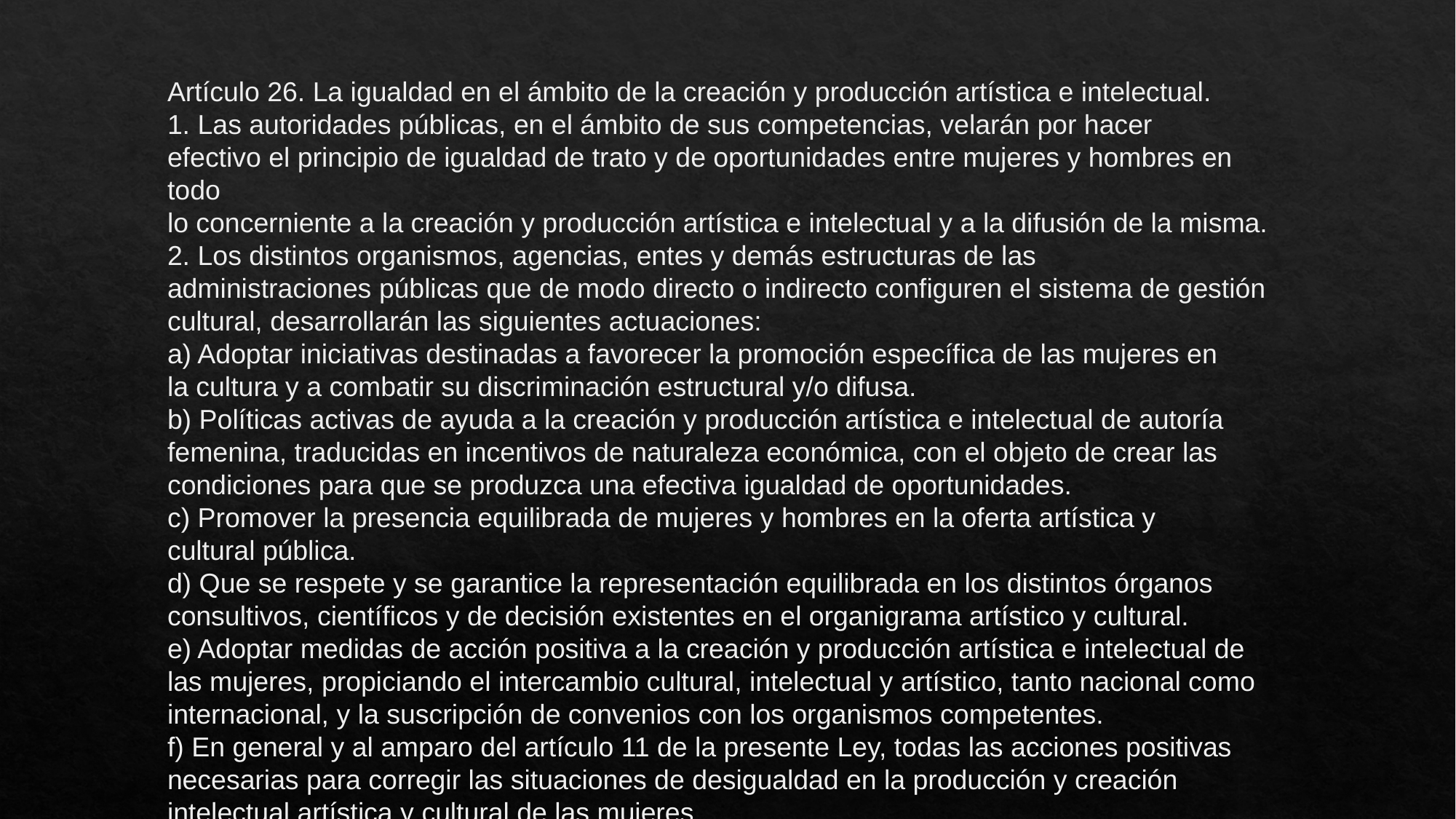

Artículo 26. La igualdad en el ámbito de la creación y producción artística e intelectual.
1. Las autoridades públicas, en el ámbito de sus competencias, velarán por hacer
efectivo el principio de igualdad de trato y de oportunidades entre mujeres y hombres en todo
lo concerniente a la creación y producción artística e intelectual y a la difusión de la misma.
2. Los distintos organismos, agencias, entes y demás estructuras de las
administraciones públicas que de modo directo o indirecto configuren el sistema de gestión
cultural, desarrollarán las siguientes actuaciones:
a) Adoptar iniciativas destinadas a favorecer la promoción específica de las mujeres en
la cultura y a combatir su discriminación estructural y/o difusa.
b) Políticas activas de ayuda a la creación y producción artística e intelectual de autoría
femenina, traducidas en incentivos de naturaleza económica, con el objeto de crear las
condiciones para que se produzca una efectiva igualdad de oportunidades.
c) Promover la presencia equilibrada de mujeres y hombres en la oferta artística y
cultural pública.
d) Que se respete y se garantice la representación equilibrada en los distintos órganos
consultivos, científicos y de decisión existentes en el organigrama artístico y cultural.
e) Adoptar medidas de acción positiva a la creación y producción artística e intelectual de
las mujeres, propiciando el intercambio cultural, intelectual y artístico, tanto nacional como
internacional, y la suscripción de convenios con los organismos competentes.
f) En general y al amparo del artículo 11 de la presente Ley, todas las acciones positivas
necesarias para corregir las situaciones de desigualdad en la producción y creación
intelectual artística y cultural de las mujeres.